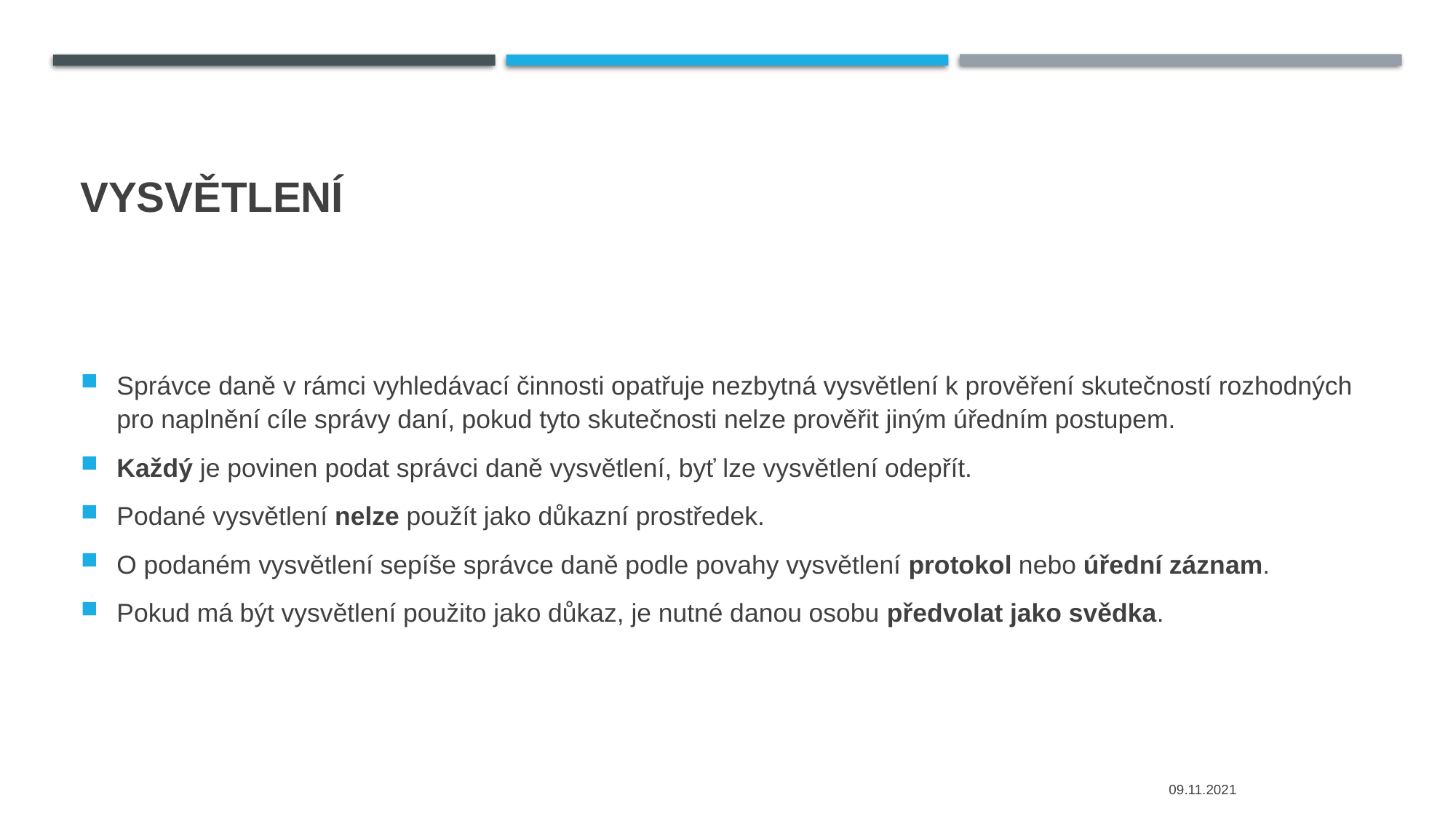

# vysvětlení
Správce daně v rámci vyhledávací činnosti opatřuje nezbytná vysvětlení k prověření skutečností rozhodných pro naplnění cíle správy daní, pokud tyto skutečnosti nelze prověřit jiným úředním postupem.
Každý je povinen podat správci daně vysvětlení, byť lze vysvětlení odepřít.
Podané vysvětlení nelze použít jako důkazní prostředek.
O podaném vysvětlení sepíše správce daně podle povahy vysvětlení protokol nebo úřední záznam.
Pokud má být vysvětlení použito jako důkaz, je nutné danou osobu předvolat jako svědka.
09.11.2021